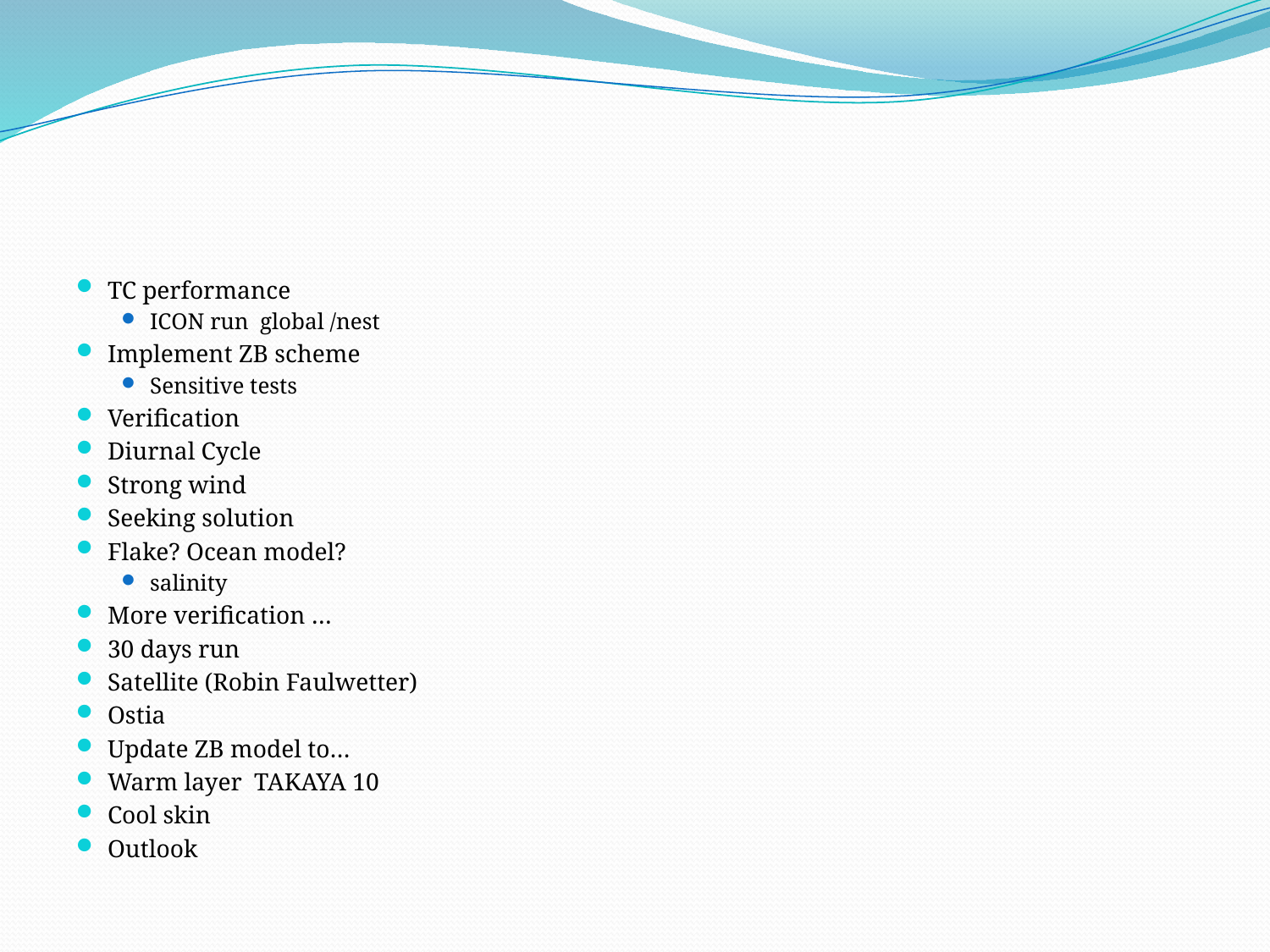

#
TC performance
ICON run  global /nest
Implement ZB scheme
Sensitive tests
Verification
Diurnal Cycle
Strong wind
Seeking solution
Flake? Ocean model?
salinity
More verification …
30 days run
Satellite (Robin Faulwetter)
Ostia
Update ZB model to…
Warm layer  TAKAYA 10
Cool skin
Outlook